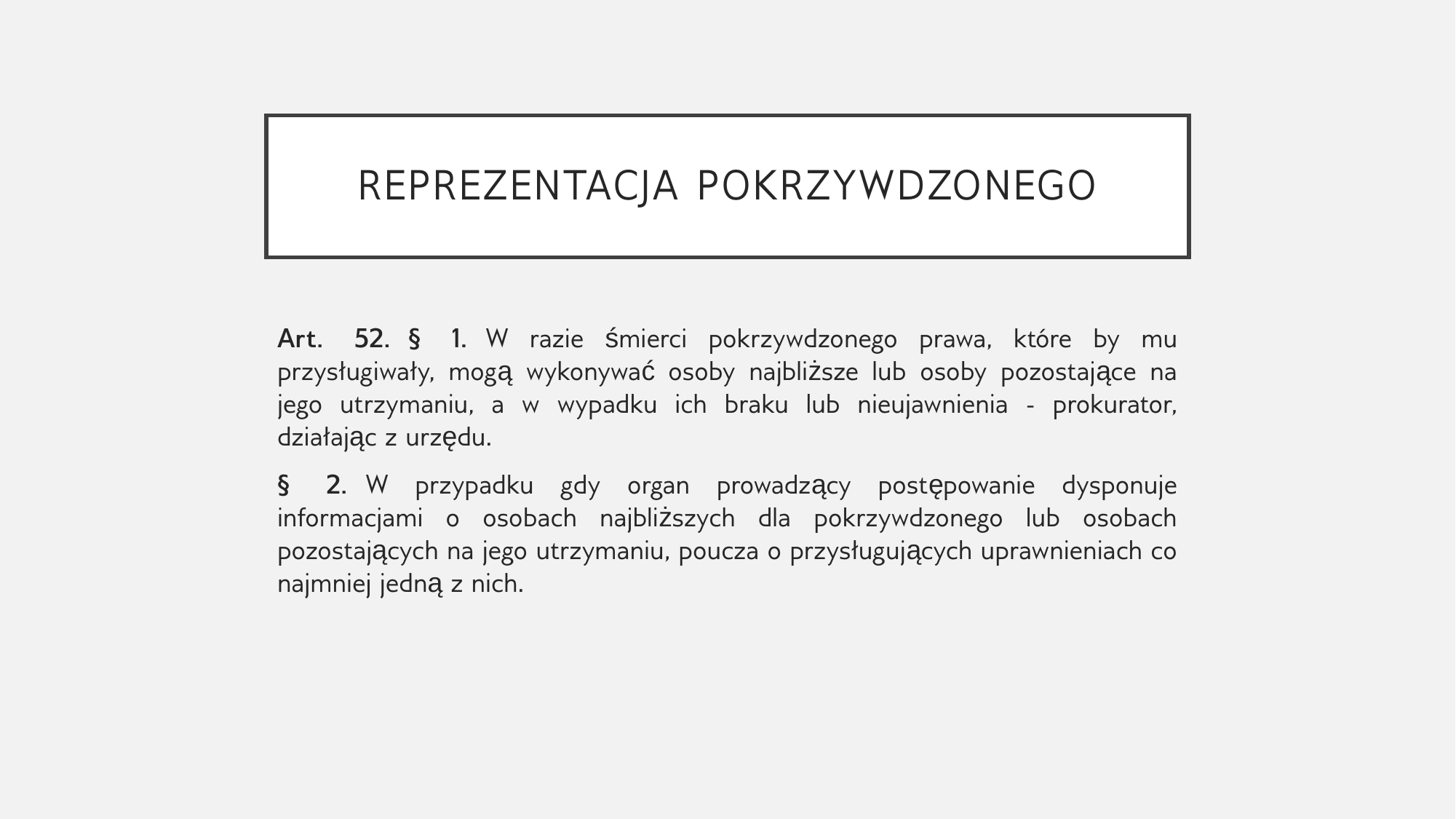

# Reprezentacja pokrzywdzonego
Art.  52.  §  1.  W razie śmierci pokrzywdzonego prawa, które by mu przysługiwały, mogą wykonywać osoby najbliższe lub osoby pozostające na jego utrzymaniu, a w wypadku ich braku lub nieujawnienia - prokurator, działając z urzędu.
§  2.  W przypadku gdy organ prowadzący postępowanie dysponuje informacjami o osobach najbliższych dla pokrzywdzonego lub osobach pozostających na jego utrzymaniu, poucza o przysługujących uprawnieniach co najmniej jedną z nich.